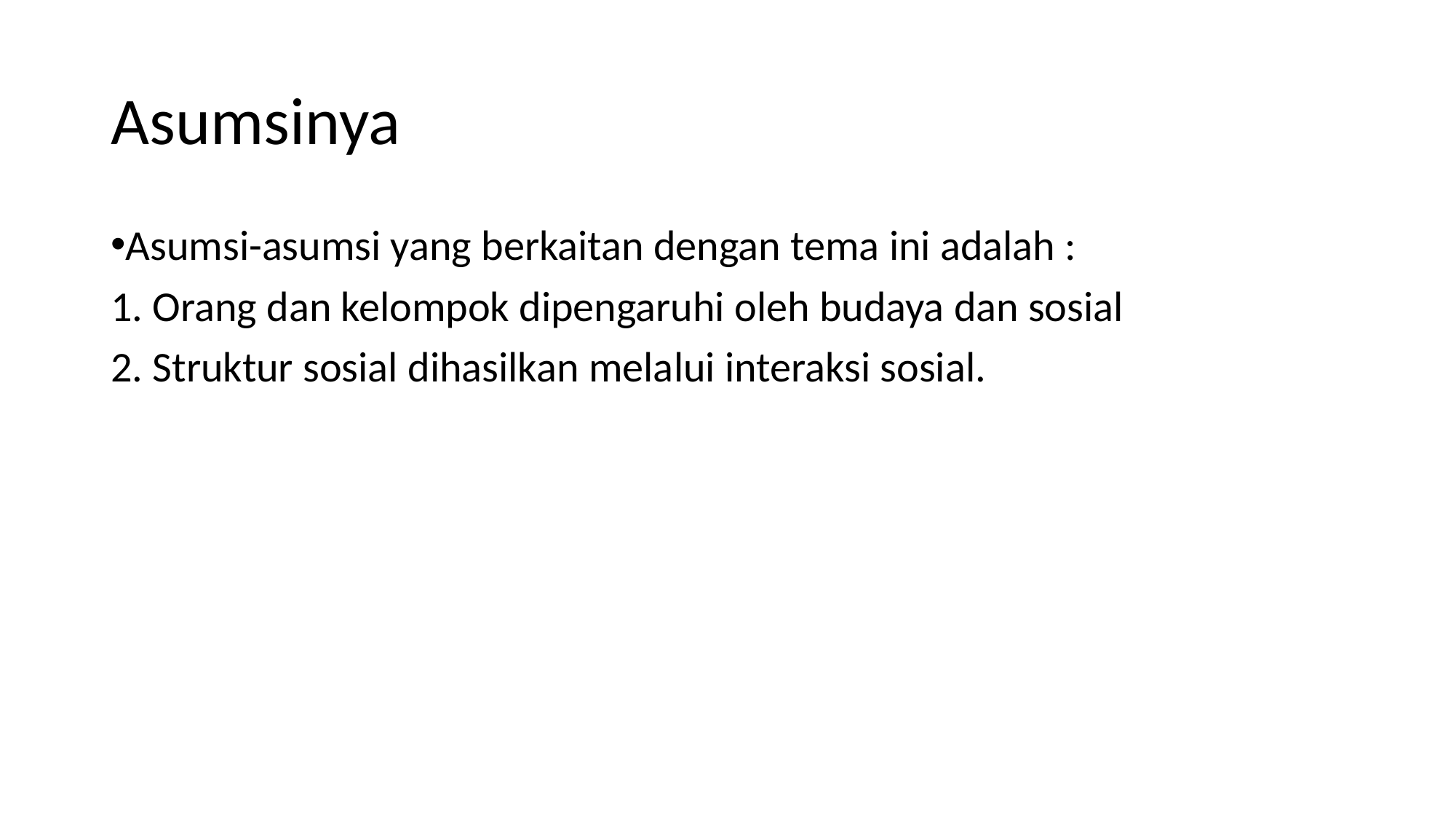

# Asumsinya
Asumsi-asumsi yang berkaitan dengan tema ini adalah :
1. Orang dan kelompok dipengaruhi oleh budaya dan sosial
2. Struktur sosial dihasilkan melalui interaksi sosial.